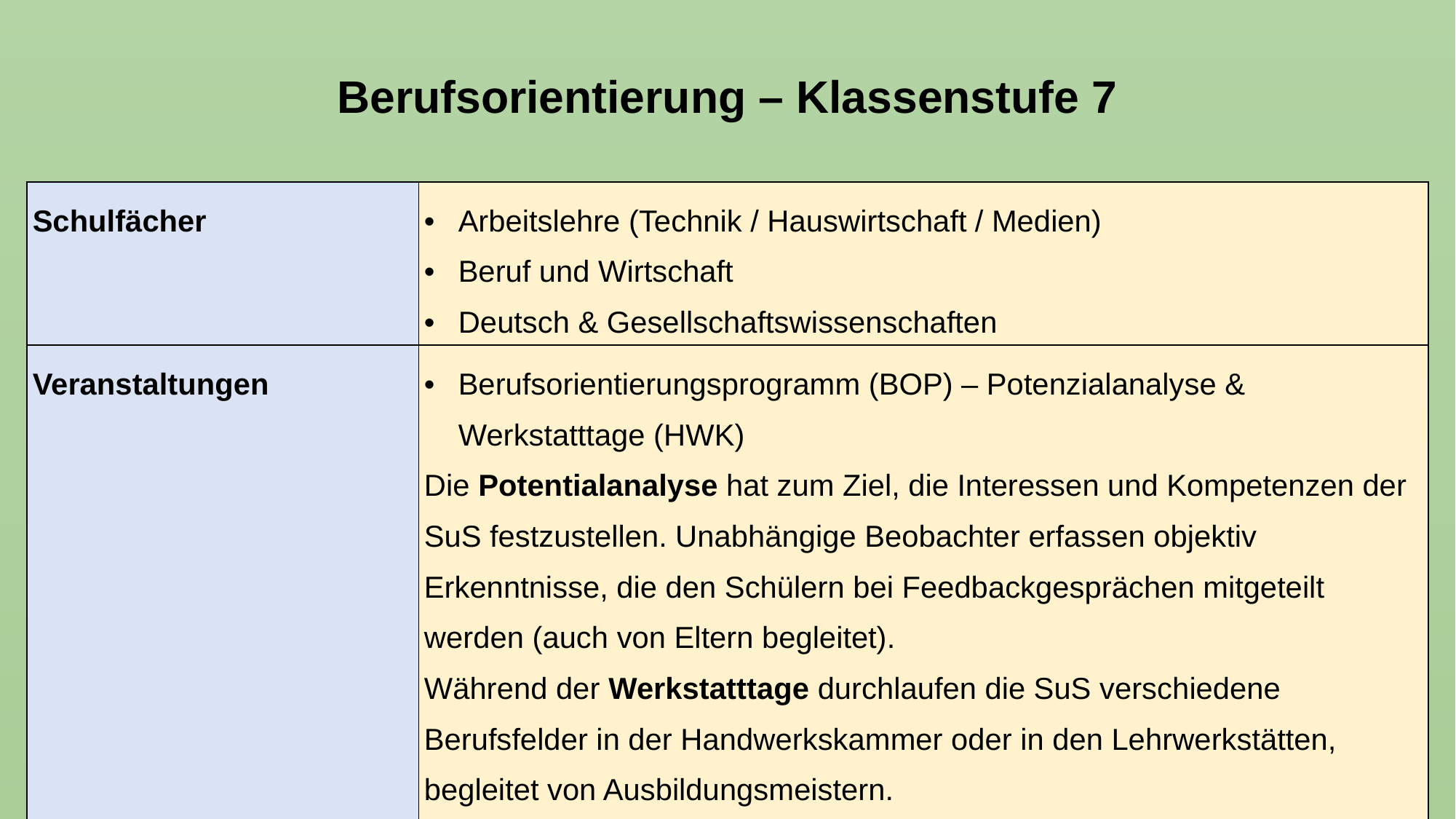

# Berufsorientierung – Klassenstufe 7
| Schulfächer | Arbeitslehre (Technik / Hauswirtschaft / Medien) Beruf und Wirtschaft Deutsch & Gesellschaftswissenschaften |
| --- | --- |
| Veranstaltungen | Berufsorientierungsprogramm (BOP) – Potenzialanalyse & Werkstatttage (HWK) Die Potentialanalyse hat zum Ziel, die Interessen und Kompetenzen der SuS festzustellen. Unabhängige Beobachter erfassen objektiv Erkenntnisse, die den Schülern bei Feedbackgesprächen mitgeteilt werden (auch von Eltern begleitet). Während der Werkstatttage durchlaufen die SuS verschiedene Berufsfelder in der Handwerkskammer oder in den Lehrwerkstätten, begleitet von Ausbildungsmeistern. |
|  |  |